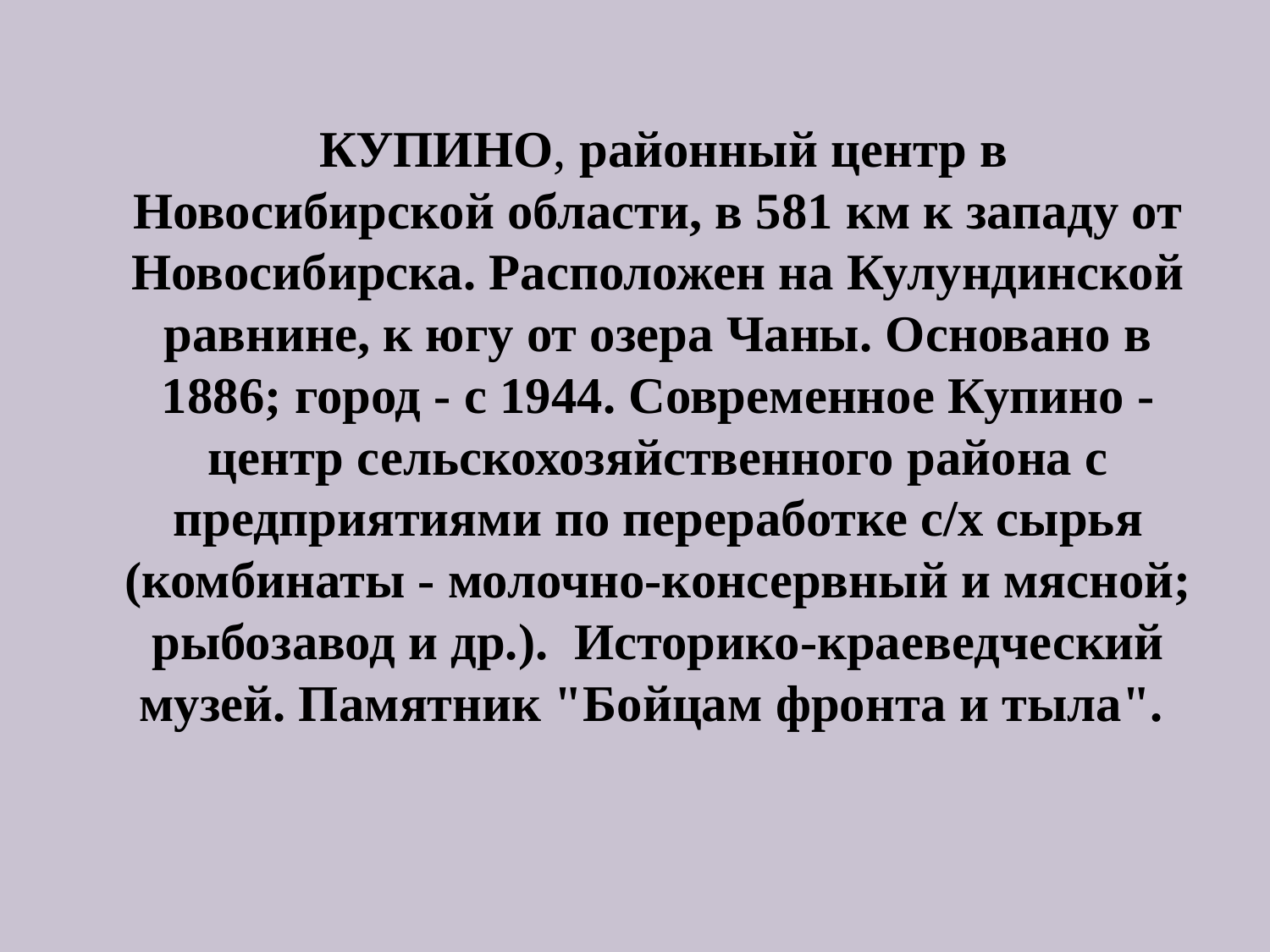

КУПИНО, районный центр в Новосибирской области, в 581 км к западу от Новосибирска. Расположен на Кулундинской равнине, к югу от озера Чаны. Основано в 1886; город - с 1944. Современное Купино - центр сельскохозяйственного района с предприятиями по переработке с/х сырья (комбинаты - молочно-консервный и мясной; рыбозавод и др.).  Историко-краеведческий музей. Памятник "Бойцам фронта и тыла".